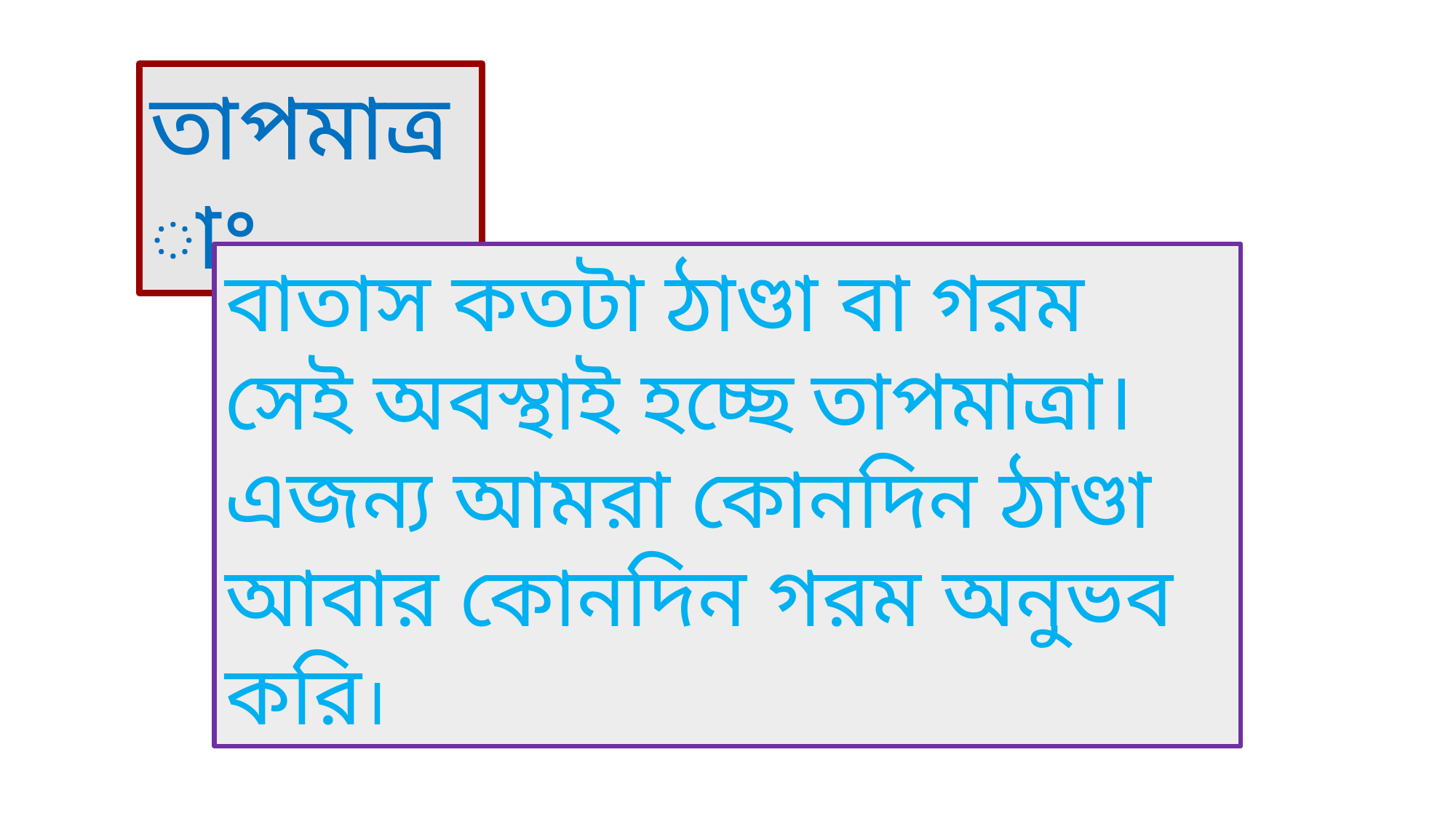

তাপমাত্রাঃ
বাতাস কতটা ঠাণ্ডা বা গরম সেই অবস্থাই হচ্ছে তাপমাত্রা। এজন্য আমরা কোনদিন ঠাণ্ডা আবার কোনদিন গরম অনুভব করি।